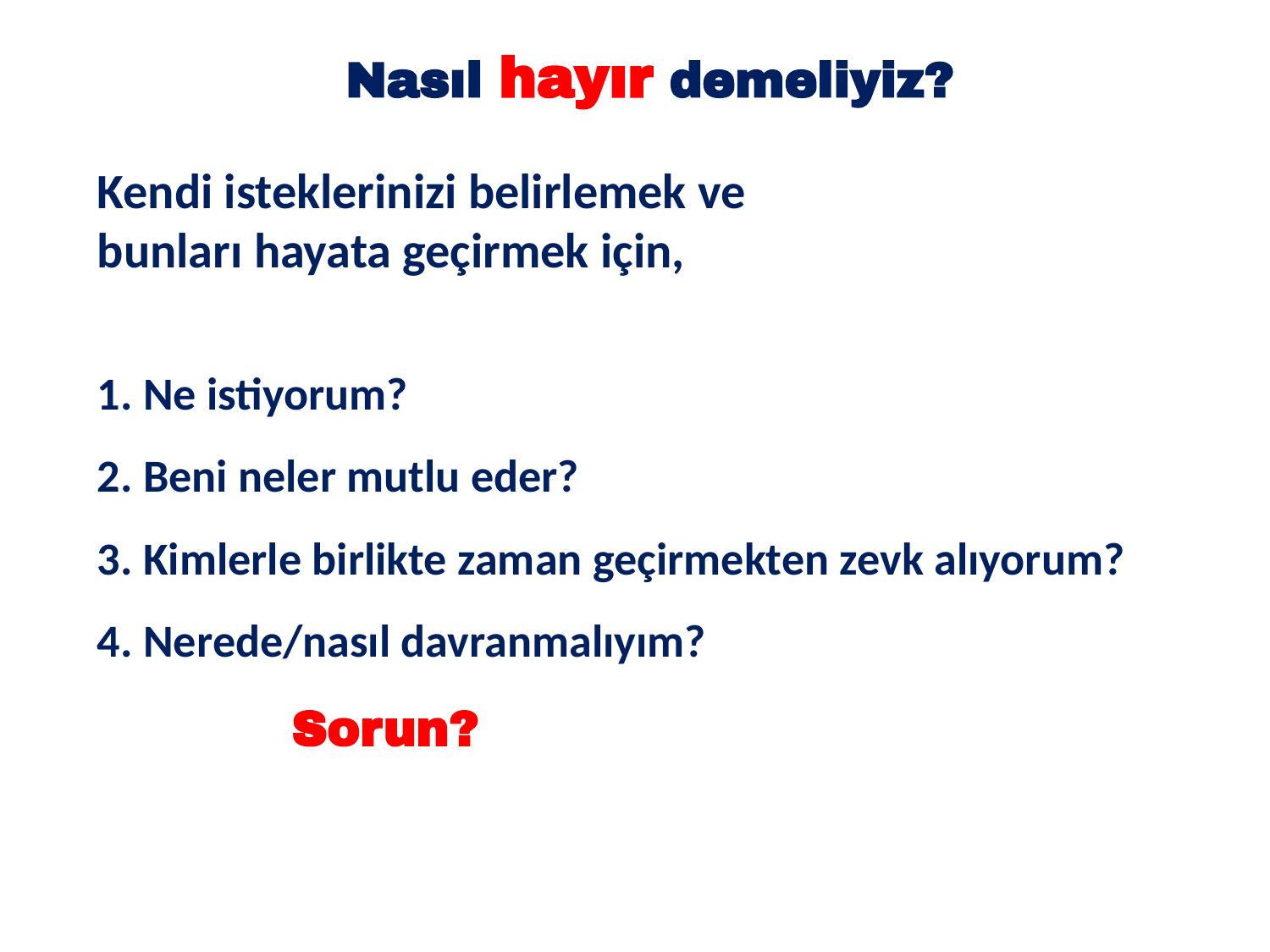

Nasıl hayır demeliyiz?

Kendi isteklerinizi belirlemek ve bunları hayata geçirmek için,

1. Ne istiyorum?
2. Beni neler mutlu eder?
3. Kimlerle birlikte zaman geçirmekten zevk alıyorum?
4. Nerede/nasıl davranmalıyım?
	      Sorun?
Sakarya İl Milli Eğitim Müdürlüğü